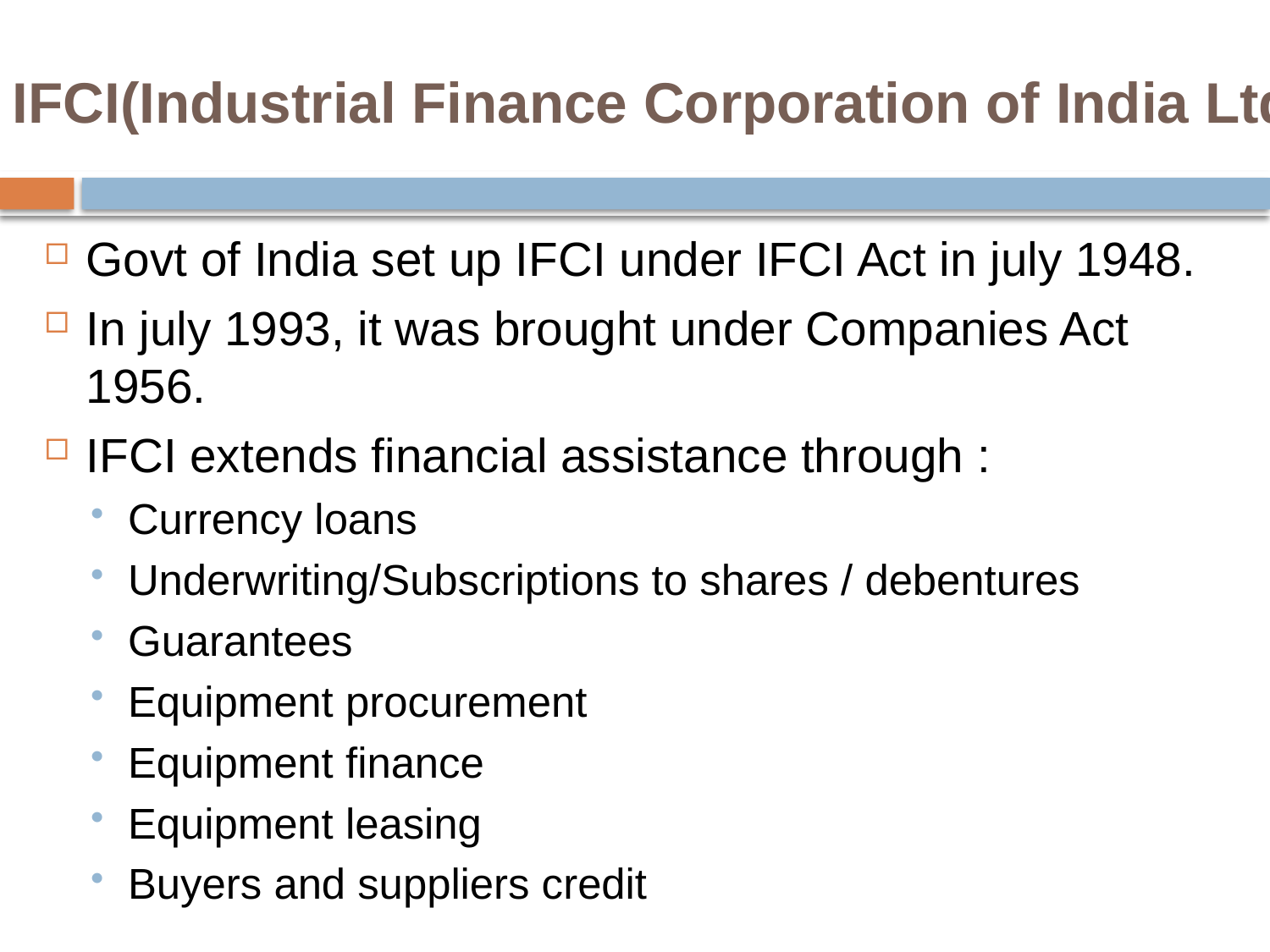

# IFCI(Industrial Finance Corporation of India Ltd)
Govt of India set up IFCI under IFCI Act in july 1948.
In july 1993, it was brought under Companies Act 1956.
IFCI extends financial assistance through :
Currency loans
Underwriting/Subscriptions to shares / debentures
Guarantees
Equipment procurement
Equipment finance
Equipment leasing
Buyers and suppliers credit